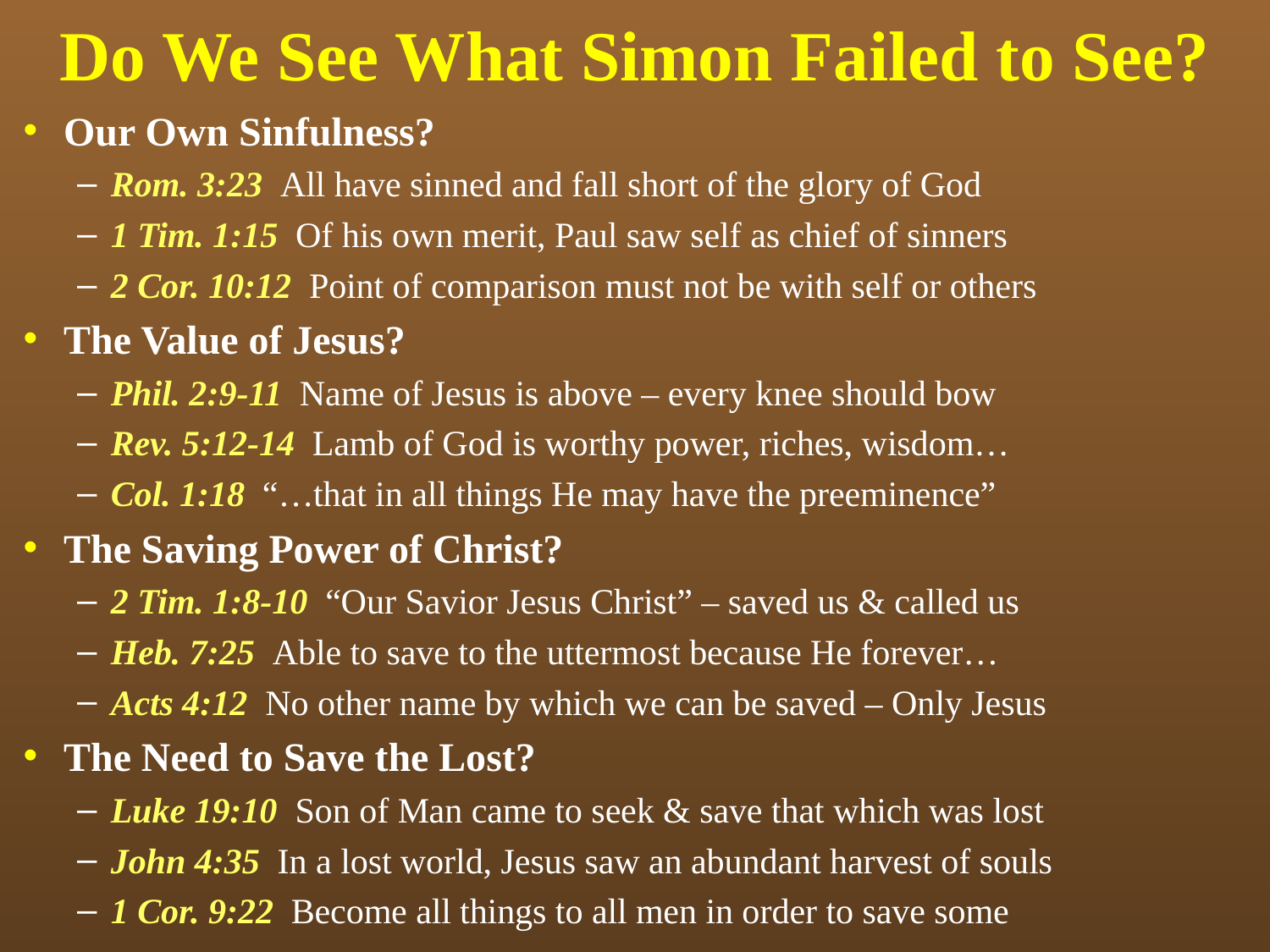

# Do We See What Simon Failed to See?
Our Own Sinfulness?
Rom. 3:23  All have sinned and fall short of the glory of God
1 Tim. 1:15  Of his own merit, Paul saw self as chief of sinners
2 Cor. 10:12  Point of comparison must not be with self or others
The Value of Jesus?
Phil. 2:9-11  Name of Jesus is above – every knee should bow
Rev. 5:12-14  Lamb of God is worthy power, riches, wisdom…
Col. 1:18  “…that in all things He may have the preeminence”
The Saving Power of Christ?
2 Tim. 1:8-10  “Our Savior Jesus Christ” – saved us & called us
Heb. 7:25  Able to save to the uttermost because He forever…
Acts 4:12  No other name by which we can be saved – Only Jesus
The Need to Save the Lost?
Luke 19:10  Son of Man came to seek & save that which was lost
John 4:35  In a lost world, Jesus saw an abundant harvest of souls
1 Cor. 9:22  Become all things to all men in order to save some